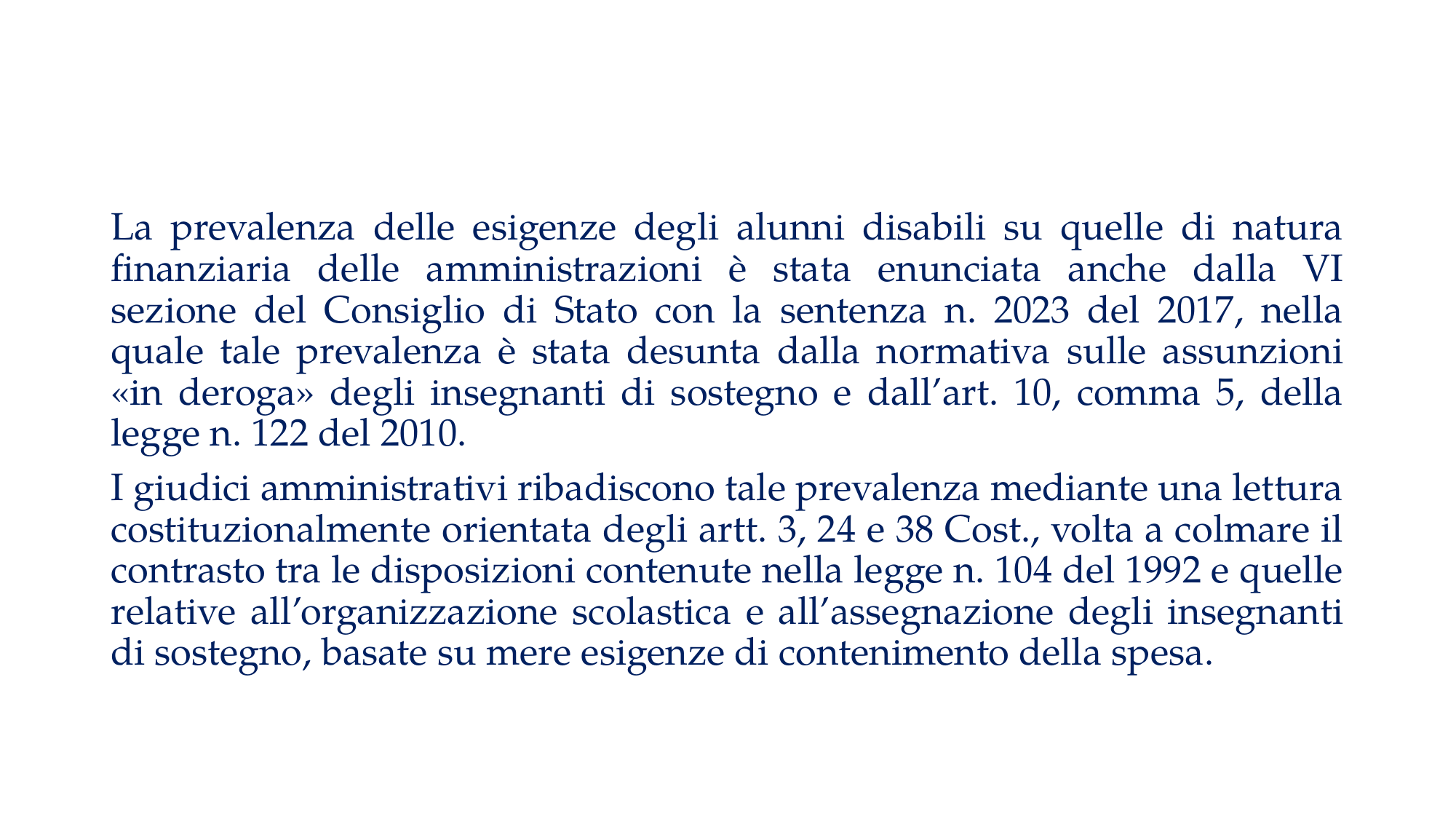

La prevalenza delle esigenze degli alunni disabili su quelle di natura finanziaria delle amministrazioni è stata enunciata anche dalla VI sezione del Consiglio di Stato con la sentenza n. 2023 del 2017, nella quale tale prevalenza è stata desunta dalla normativa sulle assunzioni «in deroga» degli insegnanti di sostegno e dall’art. 10, comma 5, della legge n. 122 del 2010.
I giudici amministrativi ribadiscono tale prevalenza mediante una lettura costituzionalmente orientata degli artt. 3, 24 e 38 Cost., volta a colmare il contrasto tra le disposizioni contenute nella legge n. 104 del 1992 e quelle relative all’organizzazione scolastica e all’assegnazione degli insegnanti di sostegno, basate su mere esigenze di contenimento della spesa.